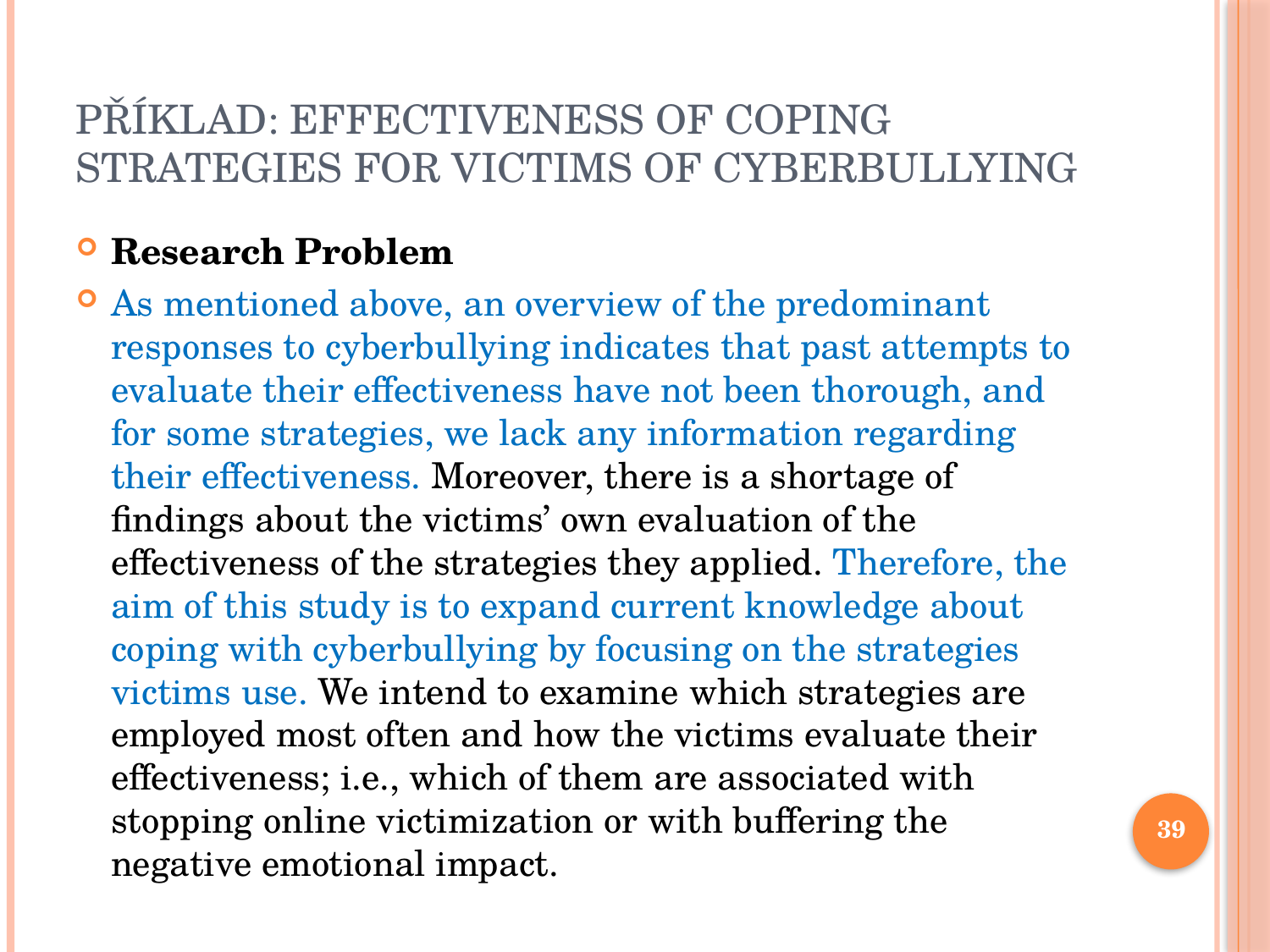

# Příklad: Effectiveness of coping strategies for victims of cyberbullying
Research Problem
As mentioned above, an overview of the predominant responses to cyberbullying indicates that past attempts to evaluate their effectiveness have not been thorough, and for some strategies, we lack any information regarding their effectiveness. Moreover, there is a shortage of findings about the victims’ own evaluation of the effectiveness of the strategies they applied. Therefore, the aim of this study is to expand current knowledge about coping with cyberbullying by focusing on the strategies victims use. We intend to examine which strategies are employed most often and how the victims evaluate their effectiveness; i.e., which of them are associated with stopping online victimization or with buffering the negative emotional impact.
39